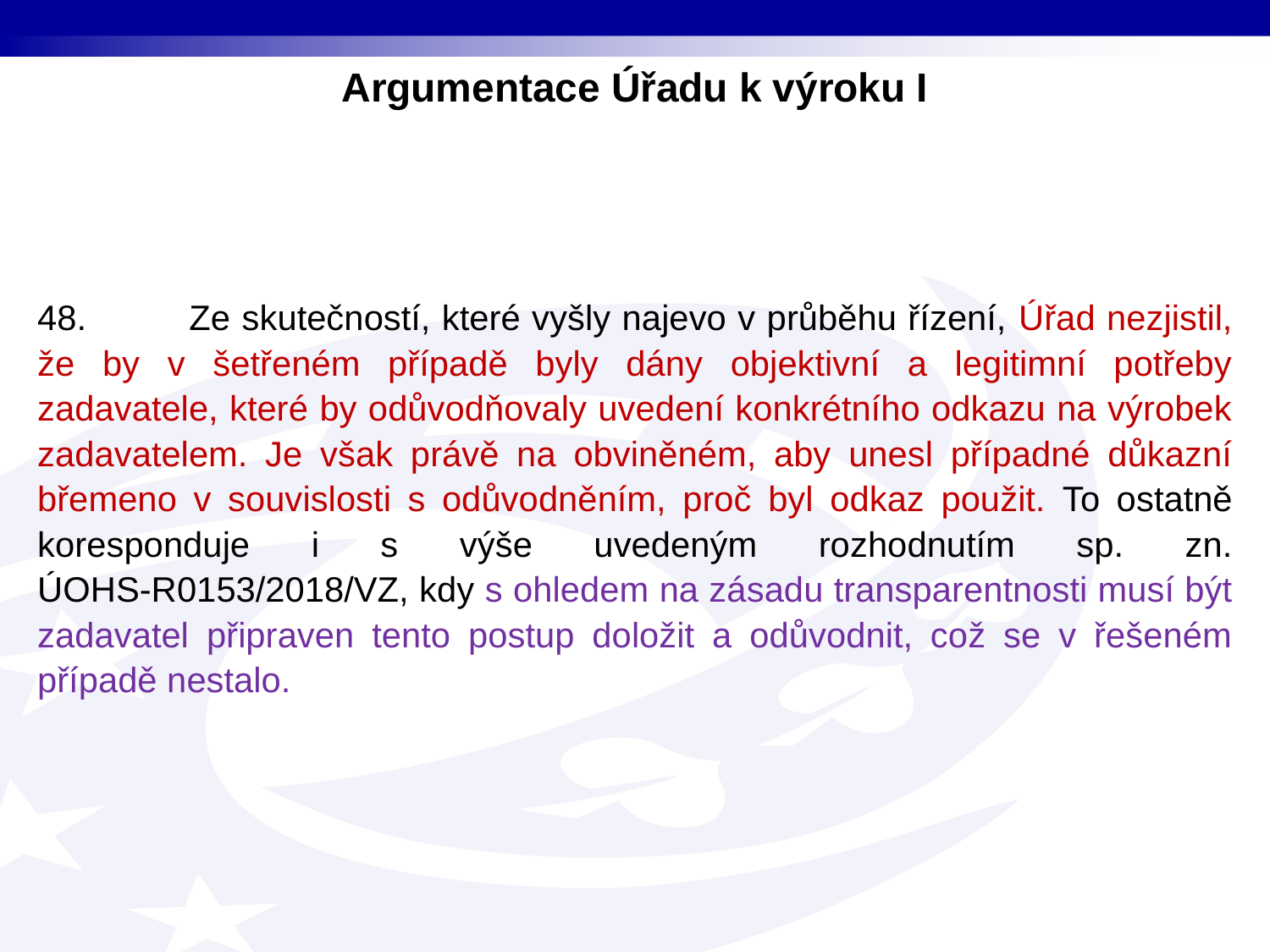

Argumentace Úřadu k výroku I
48.         Ze skutečností, které vyšly najevo v průběhu řízení, Úřad nezjistil, že by v šetřeném případě byly dány objektivní a legitimní potřeby zadavatele, které by odůvodňovaly uvedení konkrétního odkazu na výrobek zadavatelem. Je však právě na obviněném, aby unesl případné důkazní břemeno v souvislosti s odůvodněním, proč byl odkaz použit. To ostatně koresponduje i s výše uvedeným rozhodnutím sp. zn. ÚOHS-R0153/2018/VZ, kdy s ohledem na zásadu transparentnosti musí být zadavatel připraven tento postup doložit a odůvodnit, což se v řešeném případě nestalo.